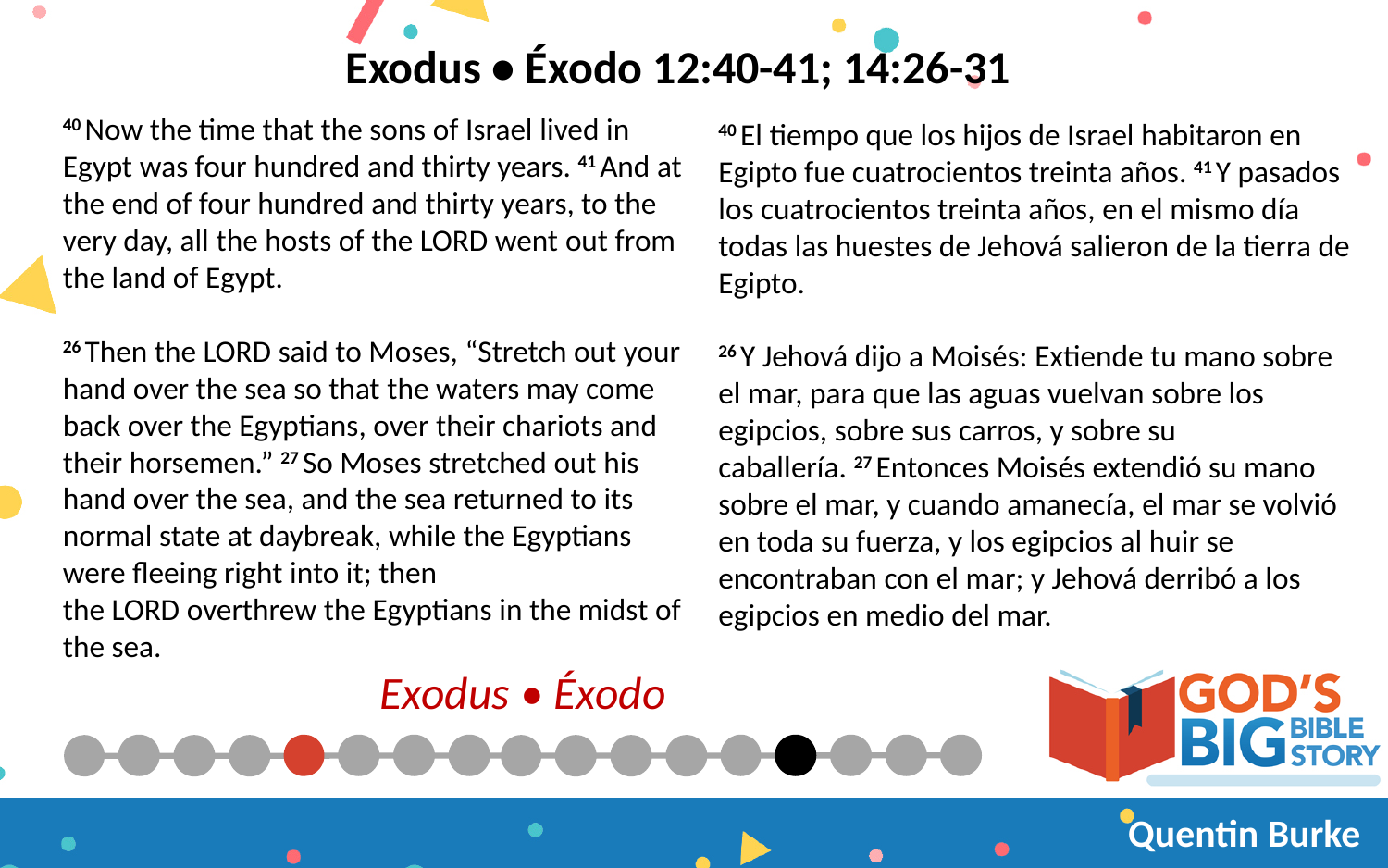

Exodus • Éxodo 12:40-41; 14:26-31
40 Now the time that the sons of Israel lived in Egypt was four hundred and thirty years. 41 And at the end of four hundred and thirty years, to the very day, all the hosts of the Lord went out from the land of Egypt.

26 Then the Lord said to Moses, “Stretch out your hand over the sea so that the waters may come back over the Egyptians, over their chariots and their horsemen.” 27 So Moses stretched out his hand over the sea, and the sea returned to its normal state at daybreak, while the Egyptians were fleeing right into it; then the Lord overthrew the Egyptians in the midst of the sea.
40 El tiempo que los hijos de Israel habitaron en Egipto fue cuatrocientos treinta años. 41 Y pasados los cuatrocientos treinta años, en el mismo día todas las huestes de Jehová salieron de la tierra de Egipto.

26 Y Jehová dijo a Moisés: Extiende tu mano sobre el mar, para que las aguas vuelvan sobre los egipcios, sobre sus carros, y sobre su caballería. 27 Entonces Moisés extendió su mano sobre el mar, y cuando amanecía, el mar se volvió en toda su fuerza, y los egipcios al huir se encontraban con el mar; y Jehová derribó a los egipcios en medio del mar.
# Exodus • Éxodo

Quentin Burke